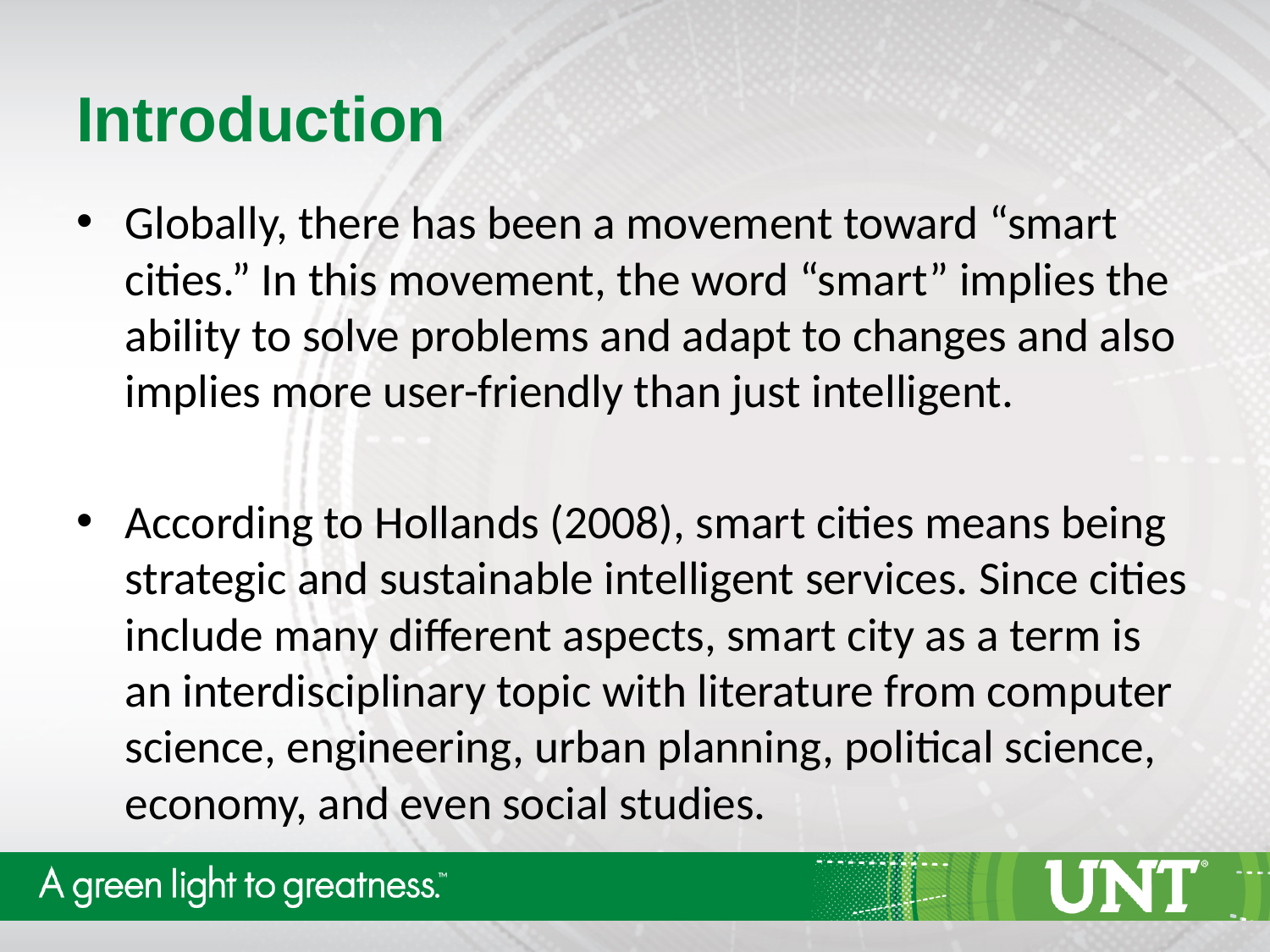

# Introduction
Globally, there has been a movement toward “smart cities.” In this movement, the word “smart” implies the ability to solve problems and adapt to changes and also implies more user-friendly than just intelligent.

According to Hollands (2008), smart cities means being strategic and sustainable intelligent services. Since cities include many different aspects, smart city as a term is an interdisciplinary topic with literature from computer science, engineering, urban planning, political science, economy, and even social studies.